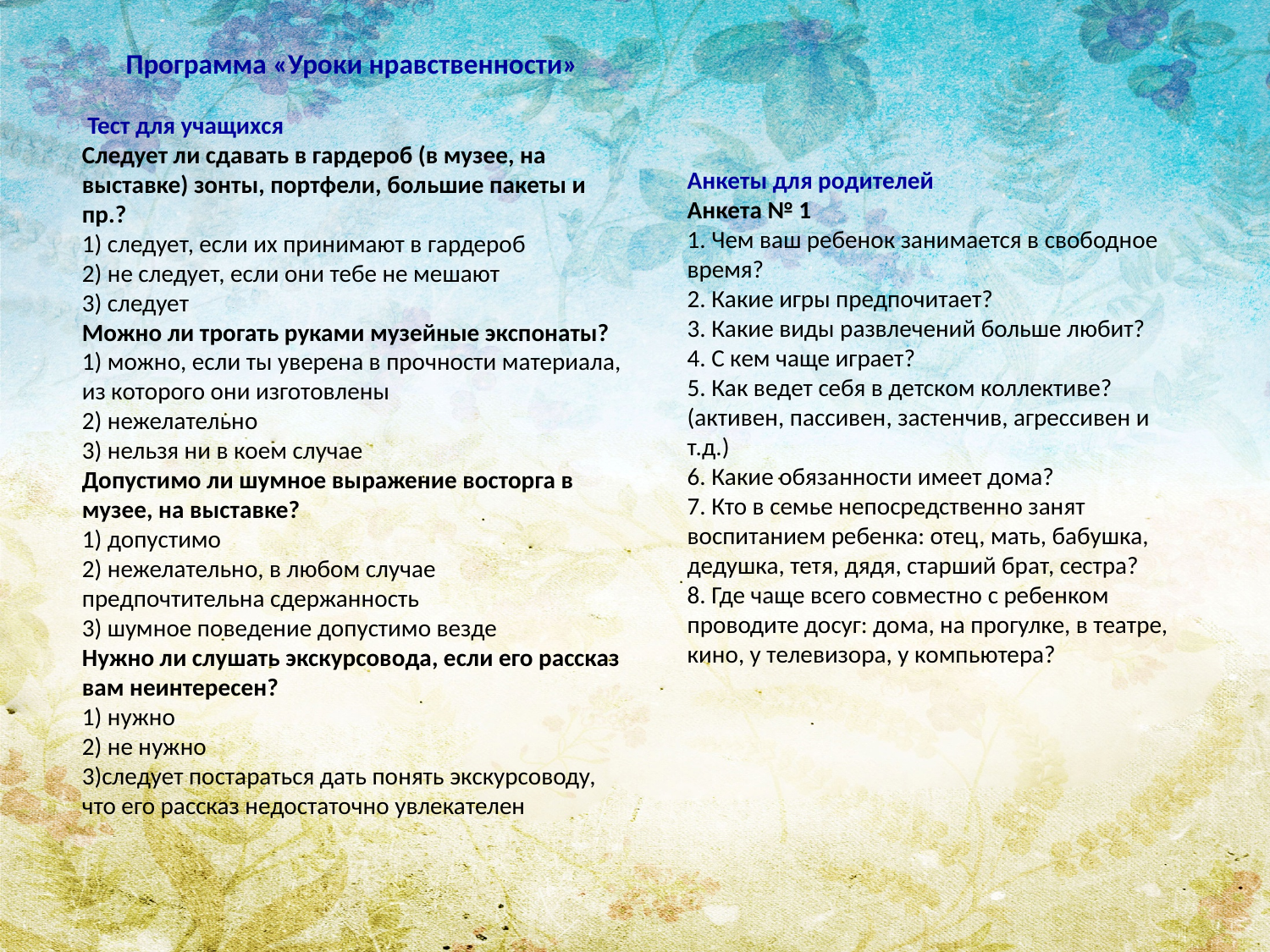

Программа «Уроки нравственности»

 Тест для учащихся
Следует ли сдавать в гардероб (в музее, на выставке) зонты, портфели, большие пакеты и пр.?
1) следует, если их принимают в гардероб
2) не следует, если они тебе не мешают
3) следует
Можно ли трогать руками музейные экспонаты?
1) можно, если ты уверена в прочности материала, из которого они изготовлены
2) нежелательно
3) нельзя ни в коем случае
Допустимо ли шумное выражение восторга в музее, на выставке?
1) допустимо
2) нежелательно, в любом случае предпочтительна сдержанность
3) шумное поведение допустимо везде
Нужно ли слушать экскурсовода, если его рассказ вам неинтересен?
1) нужно
2) не нужно
3)следует постараться дать понять экскурсоводу, что его рассказ недостаточно увлекателен

Анкеты для родителей
Анкета № 1
1. Чем ваш ребенок занимается в свободное время?
2. Какие игры предпочитает?
3. Какие виды развлечений больше любит?
4. С кем чаще играет?
5. Как ведет себя в детском коллективе? (активен, пассивен, застенчив, агрессивен и т.д.)
6. Какие обязанности имеет дома?
7. Кто в семье непосредственно занят воспитанием ребенка: отец, мать, бабушка, дедушка, тетя, дядя, старший брат, сестра?
8. Где чаще всего совместно с ребенком проводите досуг: дома, на прогулке, в театре, кино, у телевизора, у компьютера?